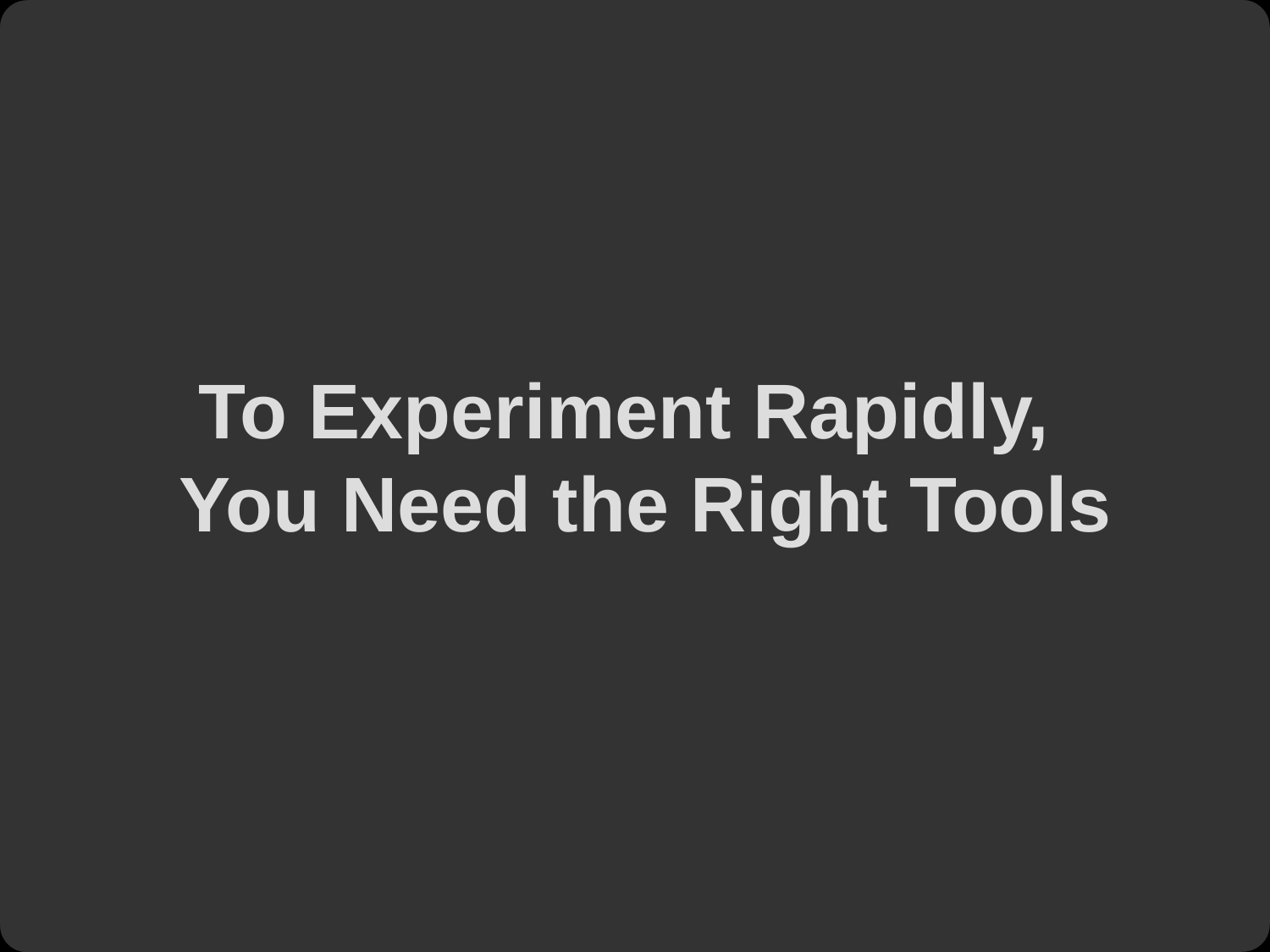

# To Experiment Rapidly, You Need the Right Tools